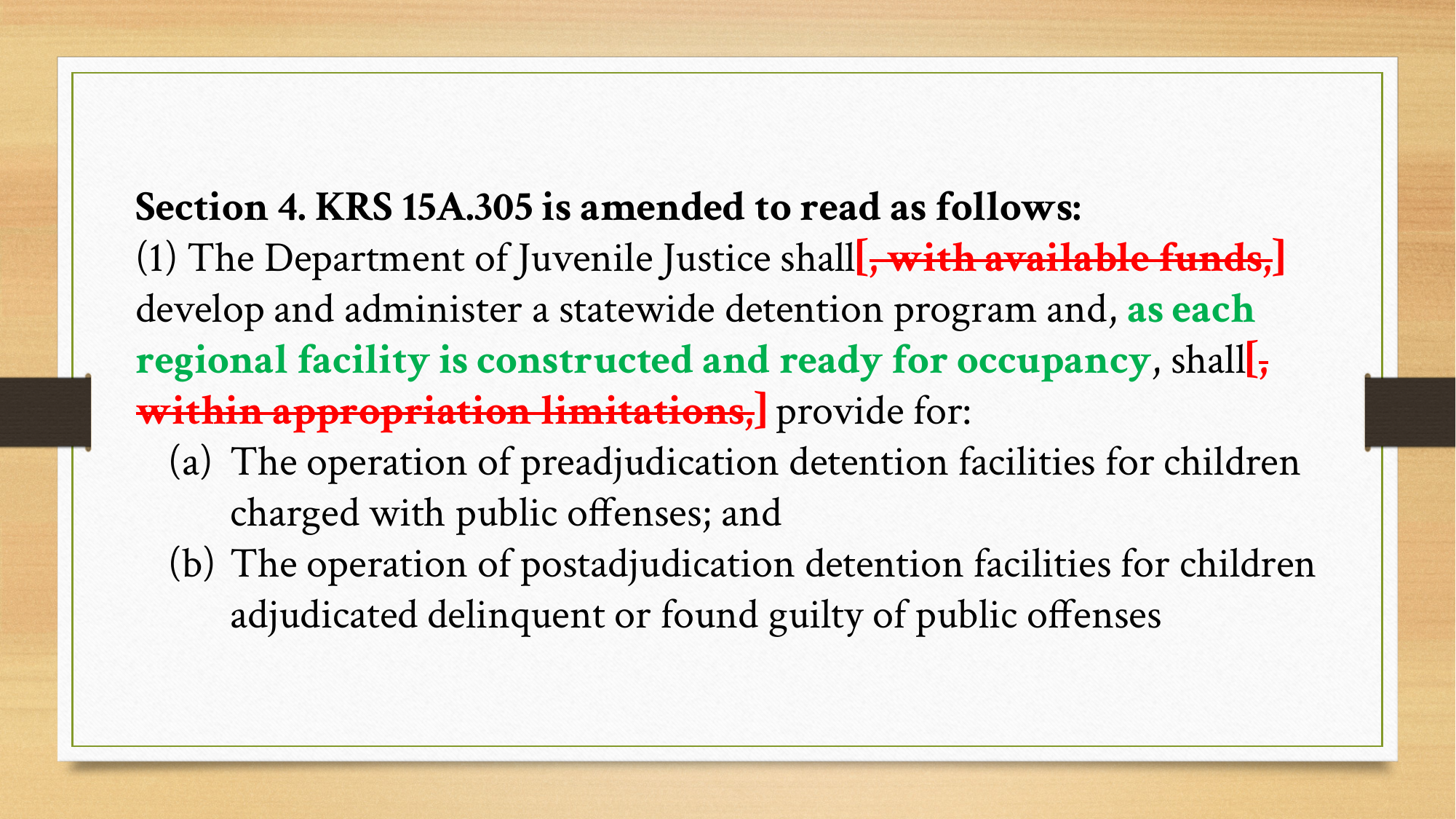

Section 4. KRS 15A.305 is amended to read as follows:
(1) The Department of Juvenile Justice shall[, with available funds,] develop and administer a statewide detention program and, as each regional facility is constructed and ready for occupancy, shall[, within appropriation limitations,] provide for:
The operation of preadjudication detention facilities for children charged with public offenses; and
The operation of postadjudication detention facilities for children adjudicated delinquent or found guilty of public offenses